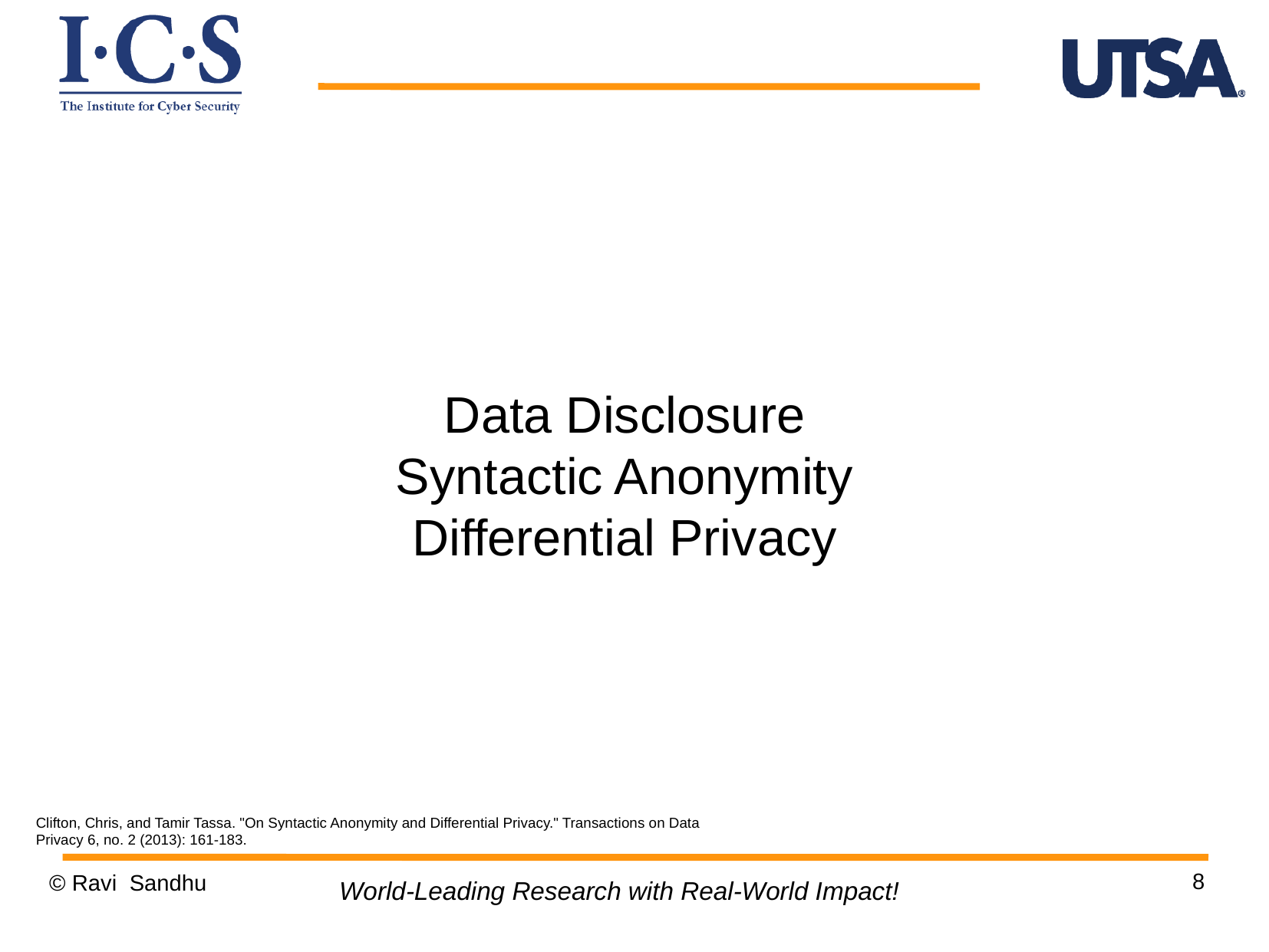

Data Disclosure
Syntactic Anonymity
Differential Privacy

Clifton, Chris, and Tamir Tassa. "On Syntactic Anonymity and Differential Privacy." Transactions on Data Privacy 6, no. 2 (2013): 161-183.
8
© Ravi  Sandhu
World-Leading Research with Real-World Impact!